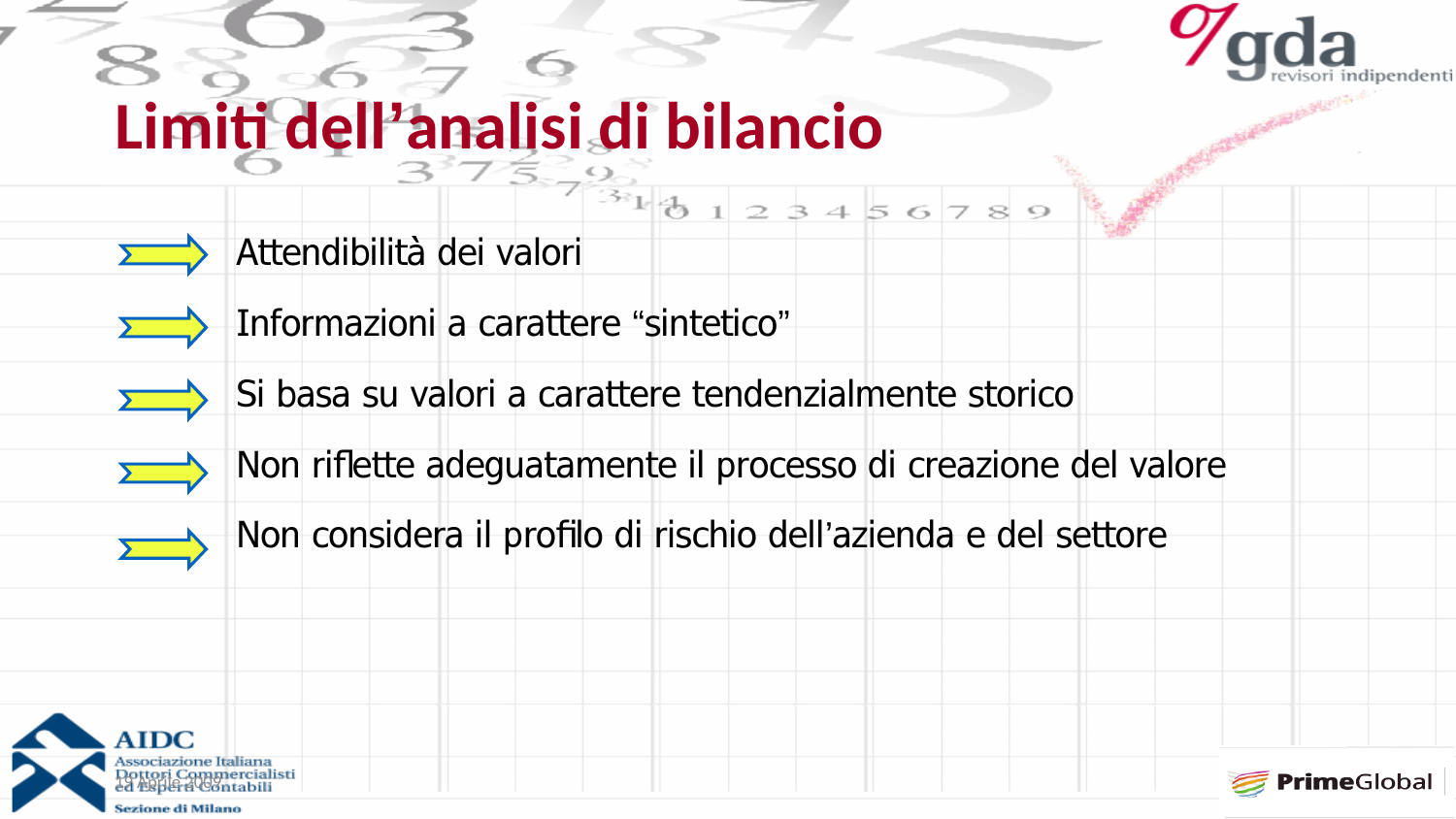

# Limiti dell’analisi di bilancio
Attendibilità dei valori
Informazioni a carattere “sintetico”
Si basa su valori a carattere tendenzialmente storico
Non riflette adeguatamente il processo di creazione del valore
Non considera il profilo di rischio dell’azienda e del settore

19 Aprile 2009